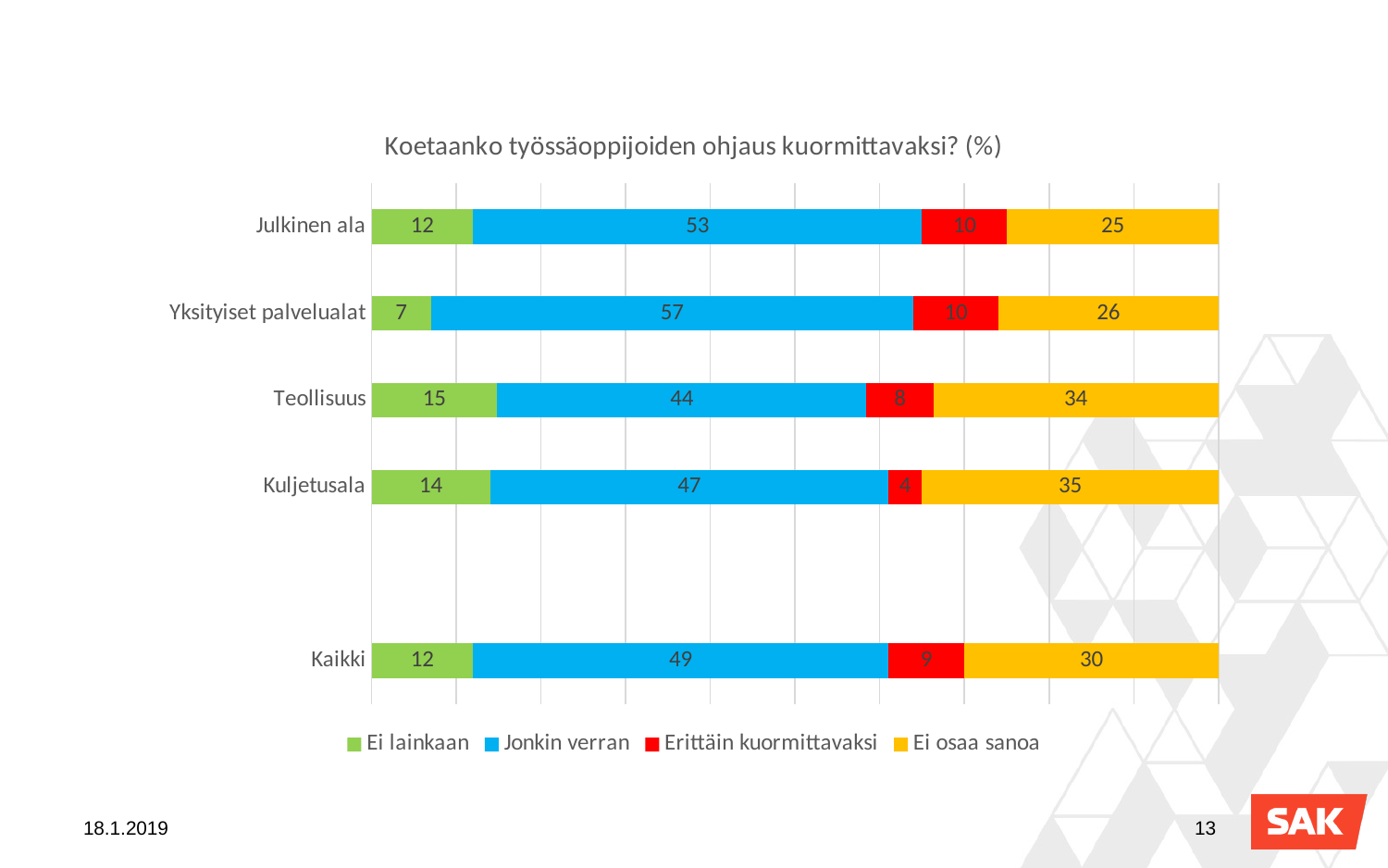

### Chart: Koetaanko työssäoppijoiden ohjaus kuormittavaksi? (%)

| Category | Ei lainkaan | Jonkin verran | Erittäin kuormittavaksi | Ei osaa sanoa |
|---|---|---|---|---|
| Julkinen ala | 12.0 | 53.0 | 10.0 | 25.0 |
| Yksityiset palvelualat | 7.0 | 57.0 | 10.0 | 26.0 |
| Teollisuus | 15.0 | 44.0 | 8.0 | 34.0 |
| Kuljetusala | 14.0 | 47.0 | 4.0 | 35.0 |
|  | None | None | None | None |
| Kaikki | 12.0 | 49.0 | 9.0 | 30.0 |
18.1.2019
13